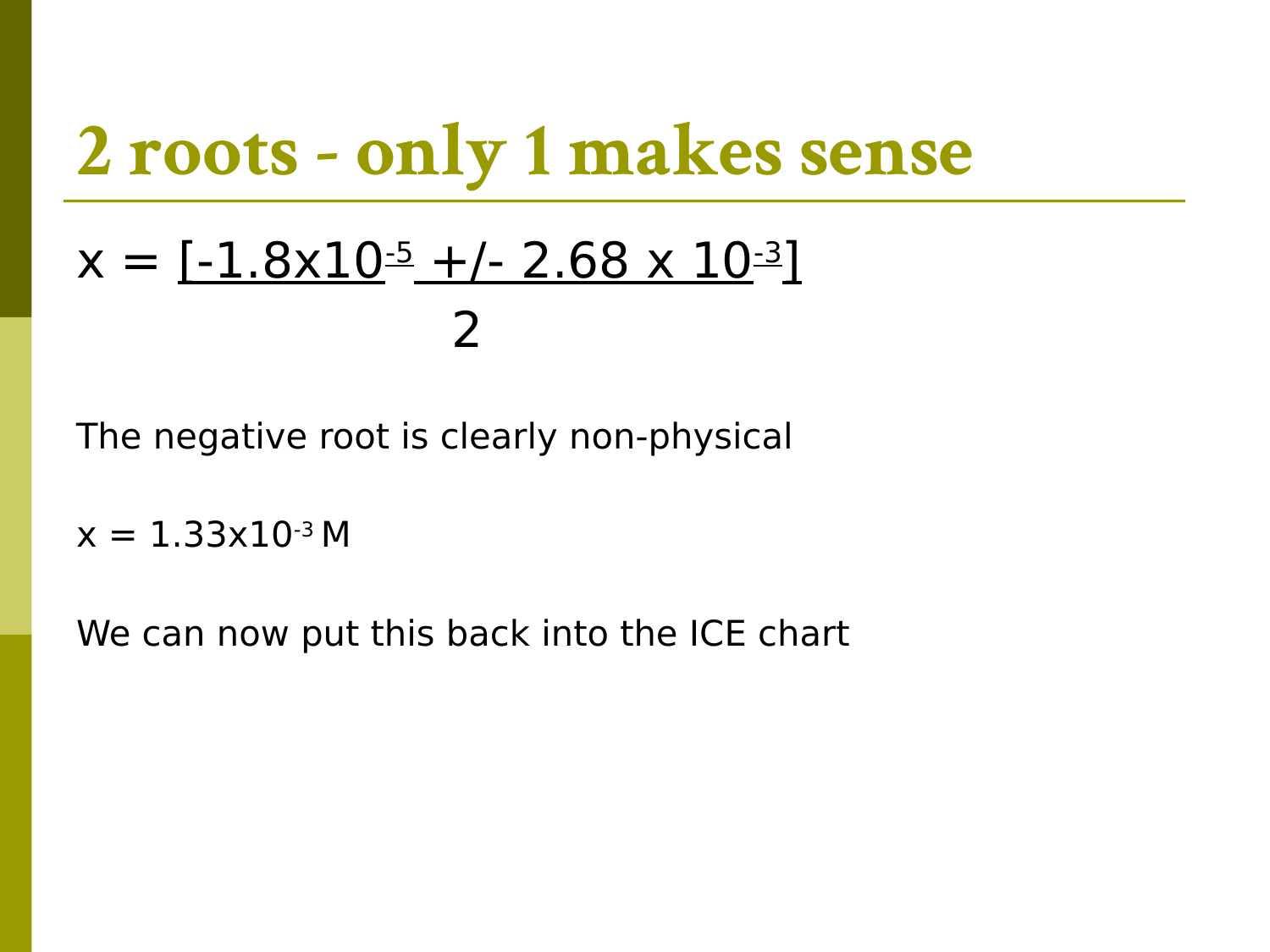

# 2 roots - only 1 makes sense
x = [-1.8x10-5 +/- 2.68 x 10-3]
                        2

The negative root is clearly non-physical

x = 1.33x10-3 M

We can now put this back into the ICE chart